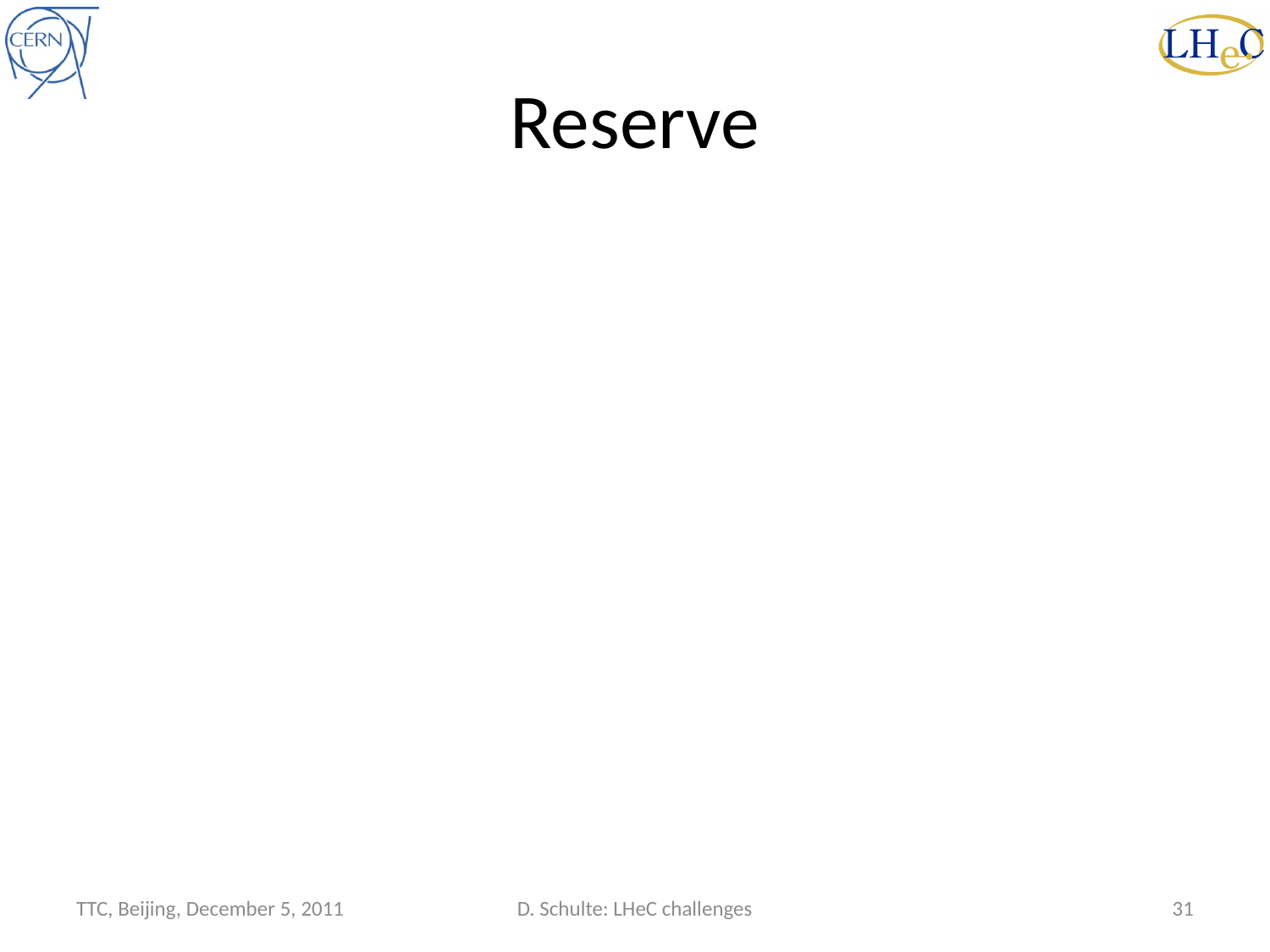

# Reserve

TTC, Beijing, December 5, 2011
D. Schulte: LHeC challenges
31